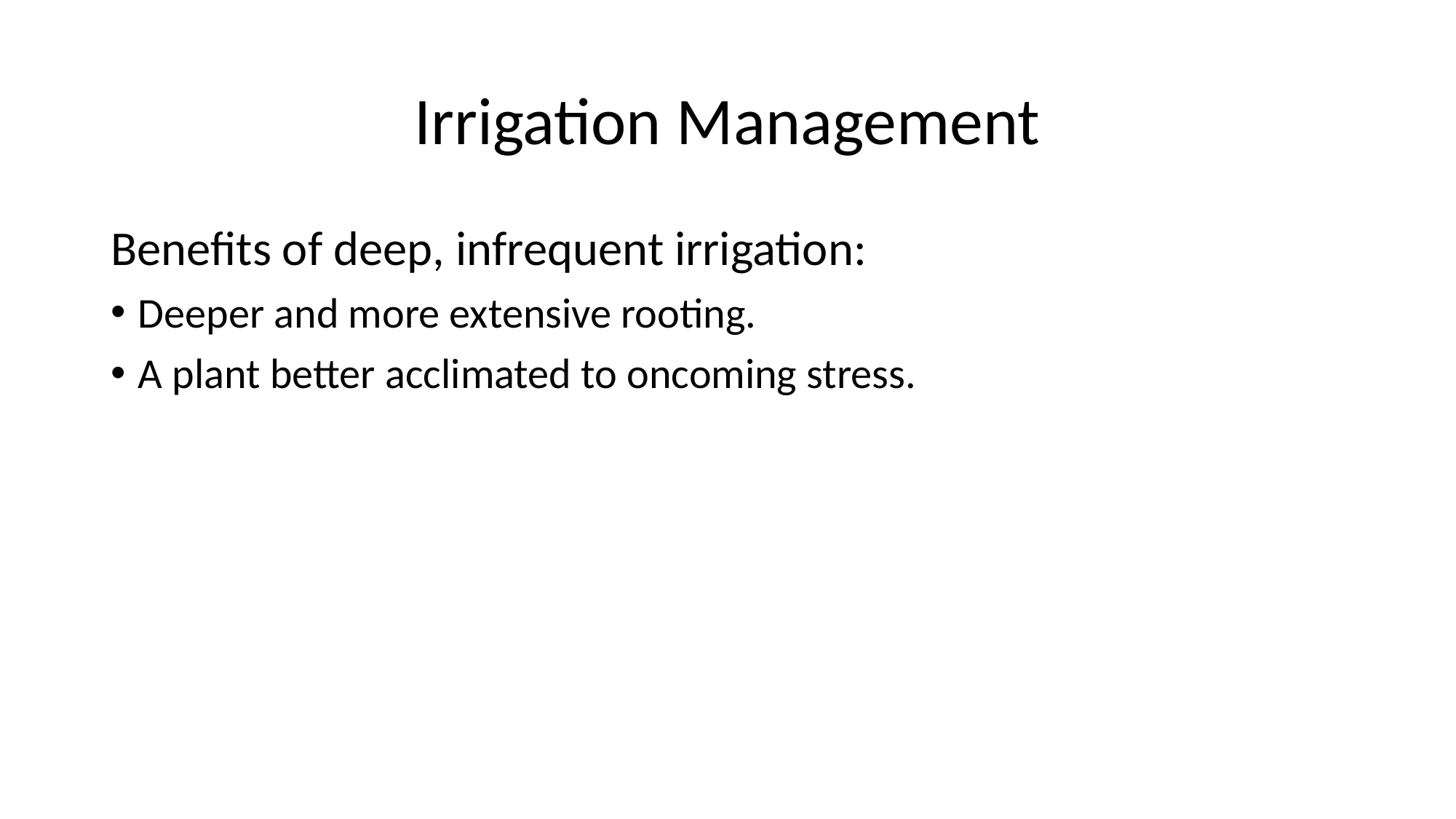

# Irrigation Management
Benefits of deep, infrequent irrigation:
Deeper and more extensive rooting.
A plant better acclimated to oncoming stress.